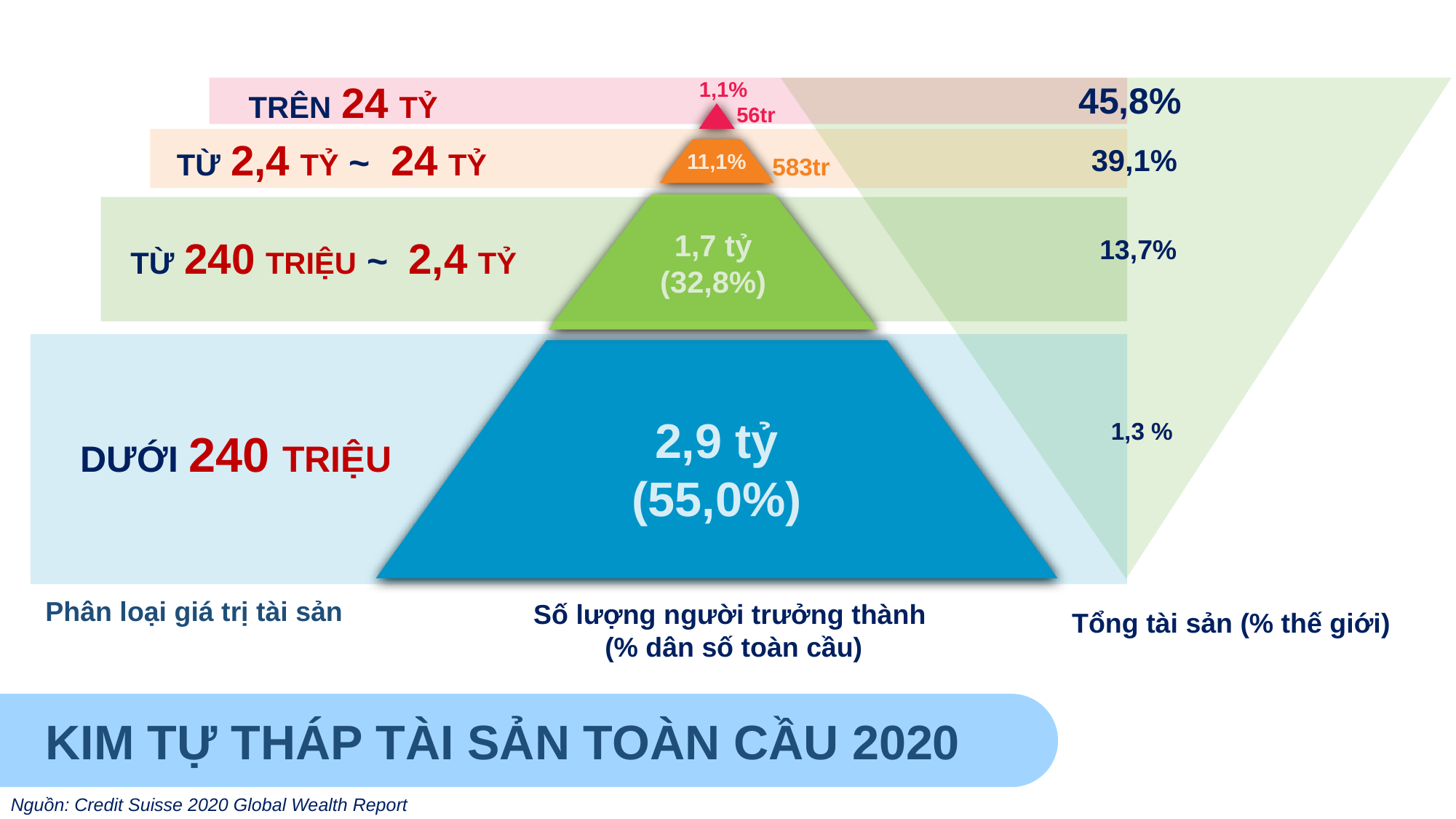

1,1%
TRÊN 24 TỶ
45,8%

56tr

TỪ 2,4 TỶ ~  24 TỶ

39,1%

11,1%
583tr

1,7 tỷ
(32,8%)
TỪ 240 TRIỆU ~  2,4 TỶ
13,7%

2,9 tỷ
(55,0%)
1,3 %
DƯỚI 240 TRIỆU
Phân loại giá trị tài sản
Số lượng người trưởng thành
 (% dân số toàn cầu)
Tổng tài sản (% thế giới)
KIM TỰ THÁP TÀI SẢN TOÀN CẦU 2020
Nguồn: Credit Suisse 2020 Global Wealth Report